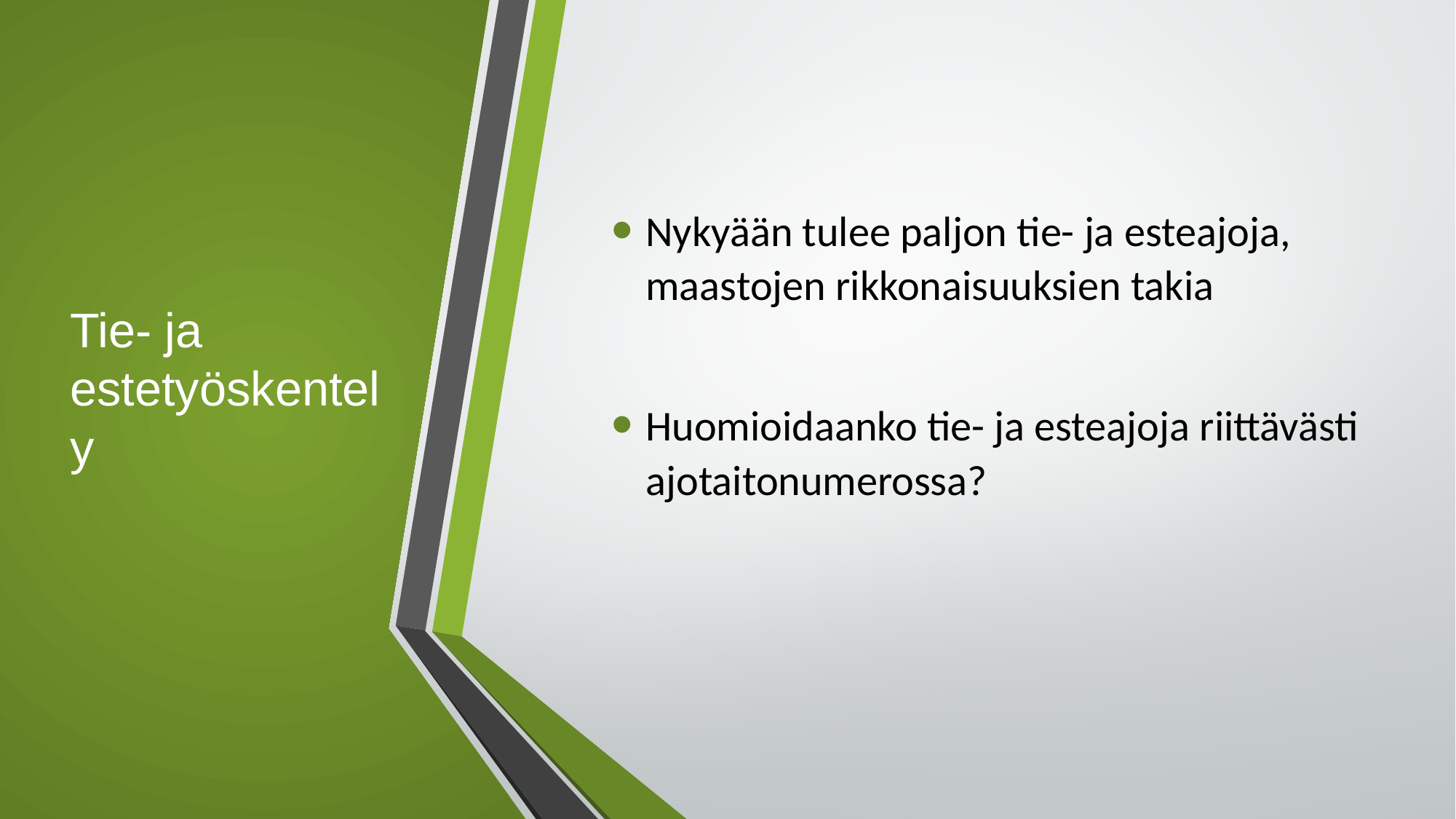

# Tie- ja estetyöskentely

Nykyään tulee paljon tie- ja esteajoja, maastojen rikkonaisuuksien takia

Huomioidaanko tie- ja esteajoja riittävästi ajotaitonumerossa?